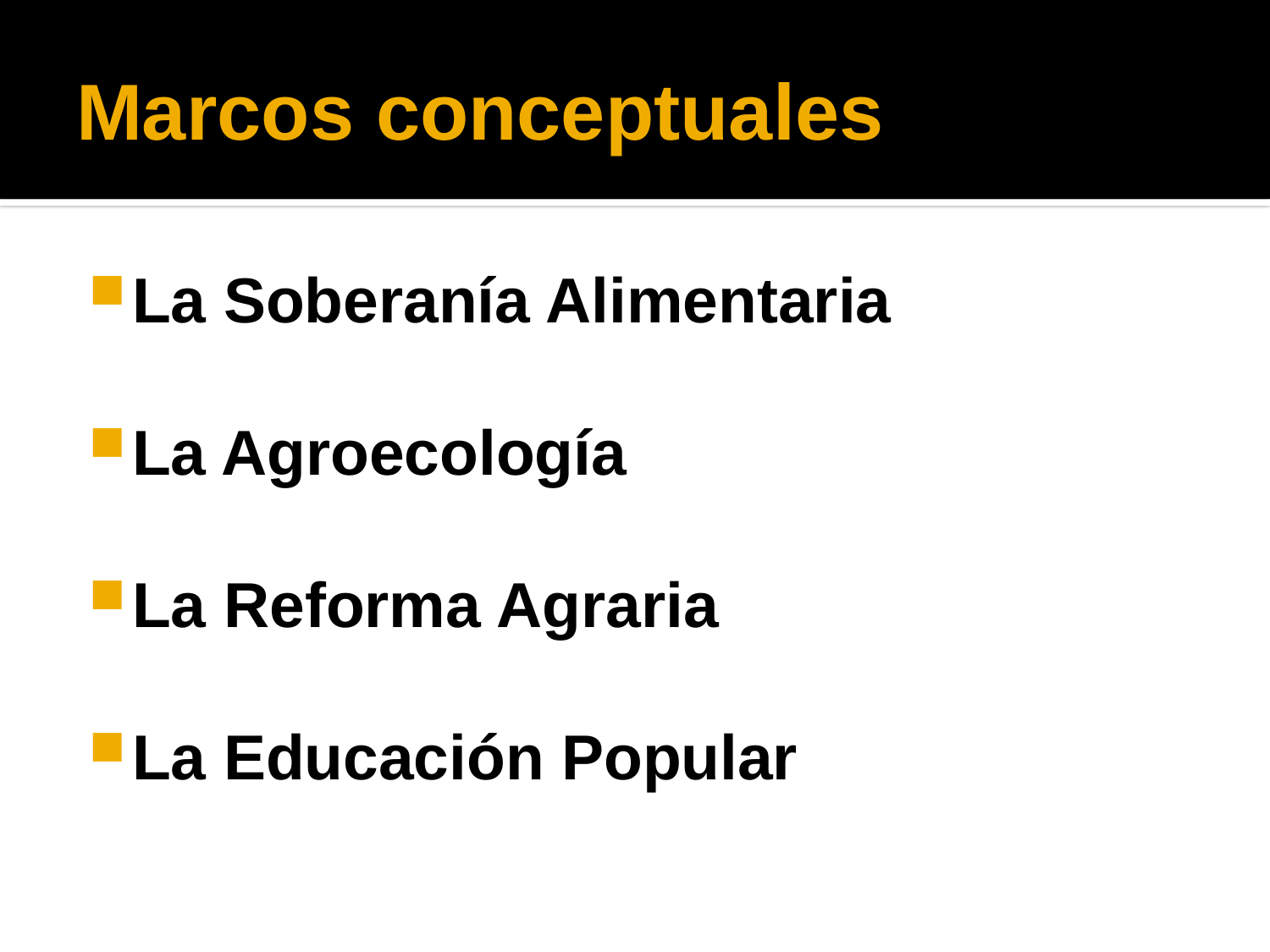

# Marcos conceptuales
La Soberanía Alimentaria

La Agroecología

La Reforma Agraria

La Educación Popular